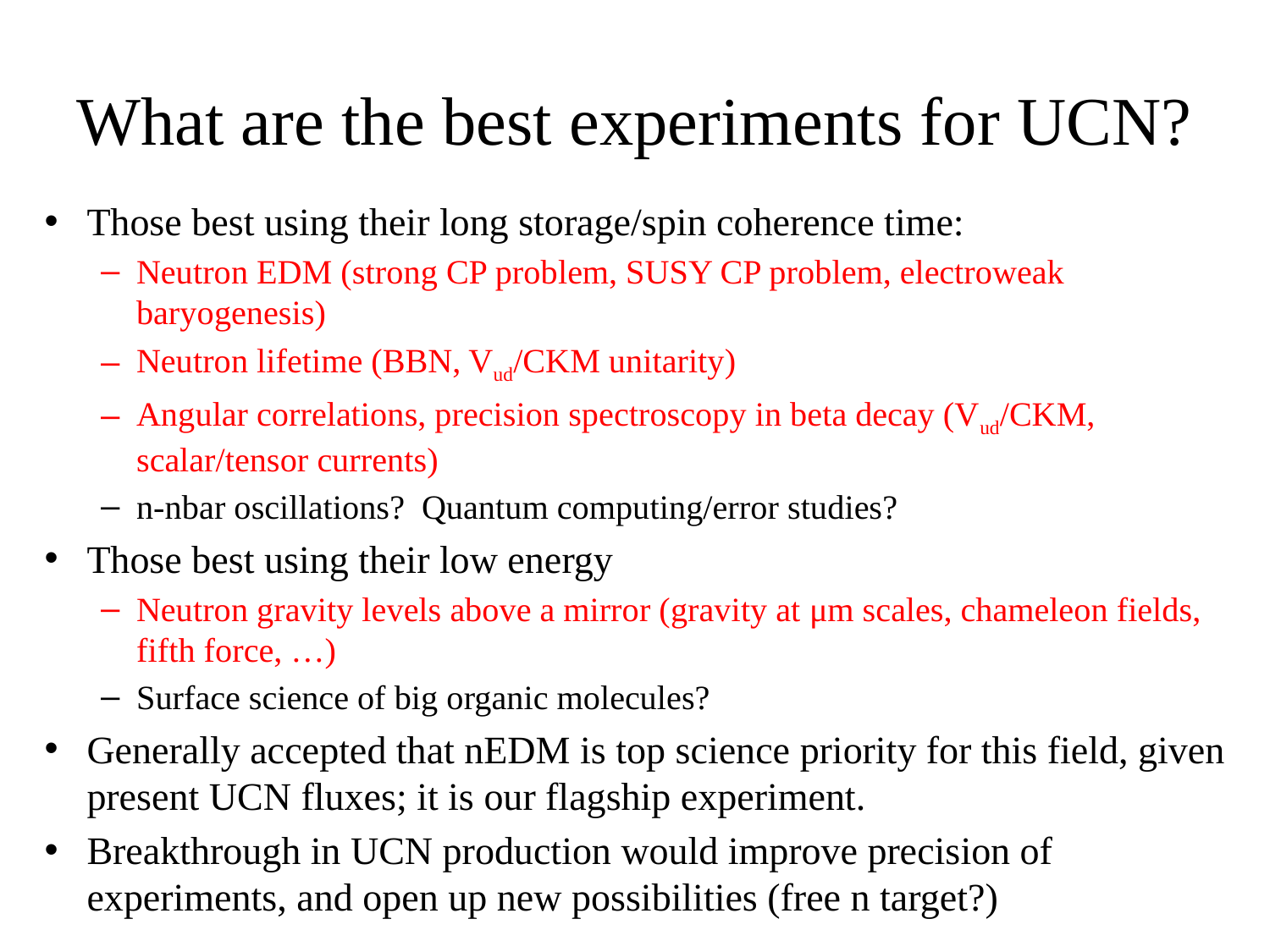

# What are the best experiments for UCN?
Those best using their long storage/spin coherence time:
Neutron EDM (strong CP problem, SUSY CP problem, electroweak baryogenesis)
Neutron lifetime (BBN, Vud/CKM unitarity)
Angular correlations, precision spectroscopy in beta decay (Vud/CKM, scalar/tensor currents)
n-nbar oscillations?  Quantum computing/error studies?
Those best using their low energy
Neutron gravity levels above a mirror (gravity at μm scales, chameleon fields, fifth force, …)
Surface science of big organic molecules?
Generally accepted that nEDM is top science priority for this field, given present UCN fluxes; it is our flagship experiment.
Breakthrough in UCN production would improve precision of experiments, and open up new possibilities (free n target?)